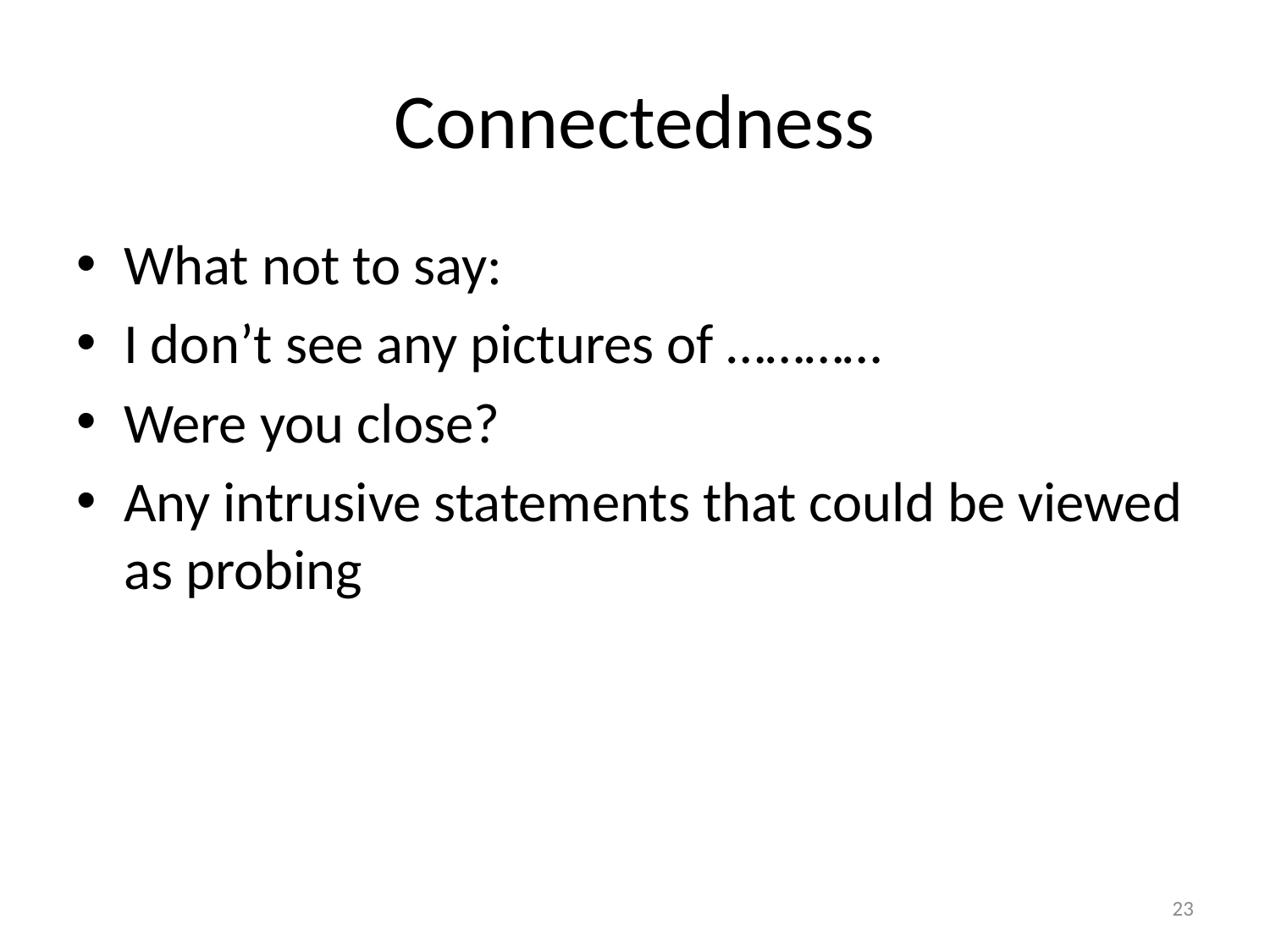

# Connectedness
What not to say:
I don’t see any pictures of …………
Were you close?
Any intrusive statements that could be viewed as probing
23